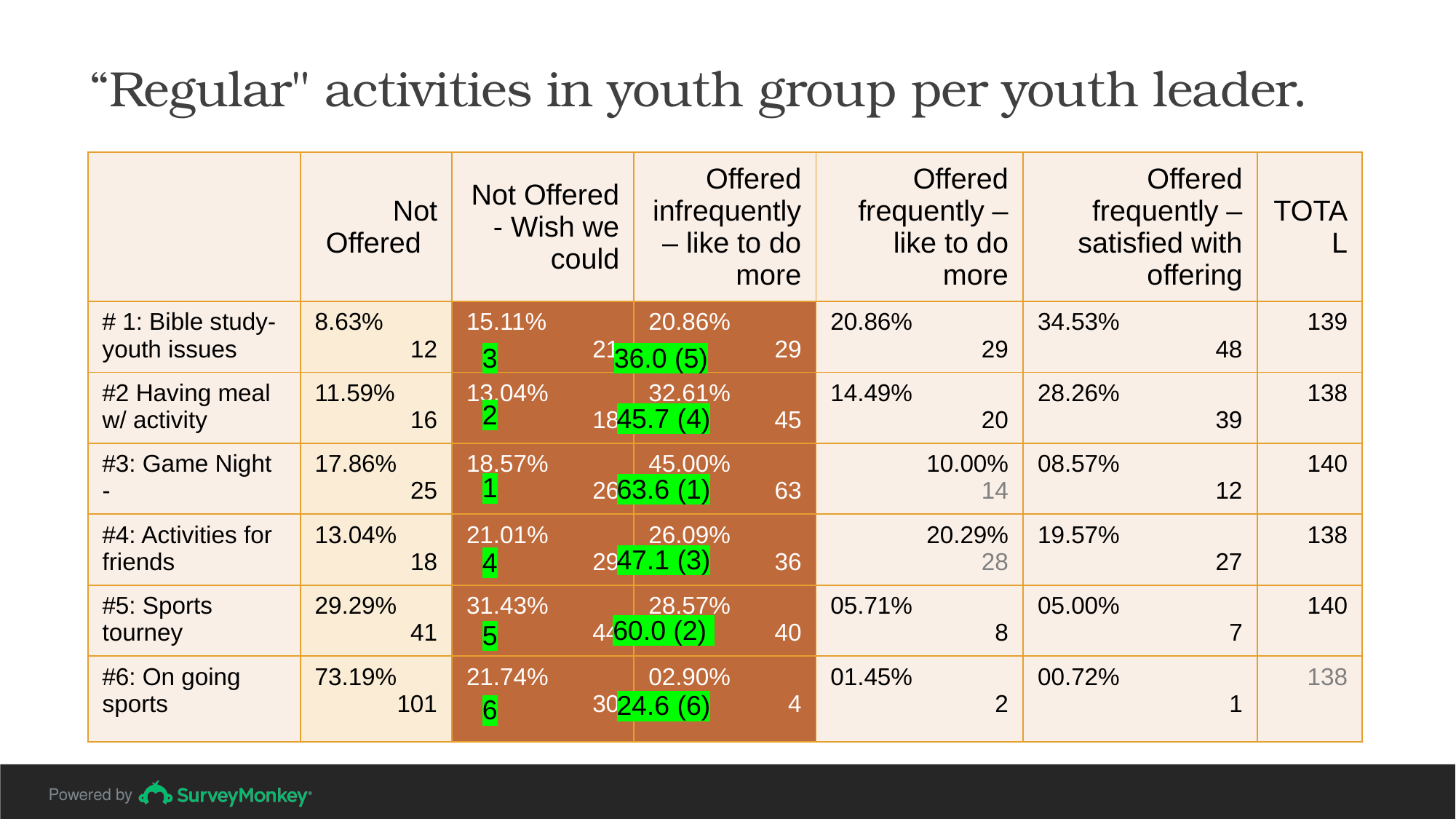

# “Regular" activities in youth group per youth leader.
|  | Not Offered | Not Offered - Wish we could | Offered infrequently – like to do more | Offered frequently – like to do more | Offered frequently –satisfied with offering | TOTAL |
| --- | --- | --- | --- | --- | --- | --- |
| # 1: Bible study- youth issues | 8.63% 12 | 15.11% 21 | 20.86% 29 | 20.86% 29 | 34.53% 48 | 139 |
| #2 Having meal w/ activity | 11.59% 16 | 13.04% 18 | 32.61% 45 | 14.49% 20 | 28.26% 39 | 138 |
| #3: Game Night - | 17.86% 25 | 18.57% 26 | 45.00% 63 | 10.00% 14 | 08.57% 12 | 140 |
| #4: Activities for friends | 13.04% 18 | 21.01% 29 | 26.09% 36 | 20.29% 28 | 19.57% 27 | 138 |
| #5: Sports tourney | 29.29% 41 | 31.43% 44 | 28.57% 40 | 05.71% 8 | 05.00% 7 | 140 |
| #6: On going sports | 73.19% 101 | 21.74% 30 | 02.90% 4 | 01.45% 2 | 00.72% 1 | 138 |
3
36.0 (5)
2
45.7 (4)
1
63.6 (1)
47.1 (3)
4
60.0 (2)
5
24.6 (6)
6